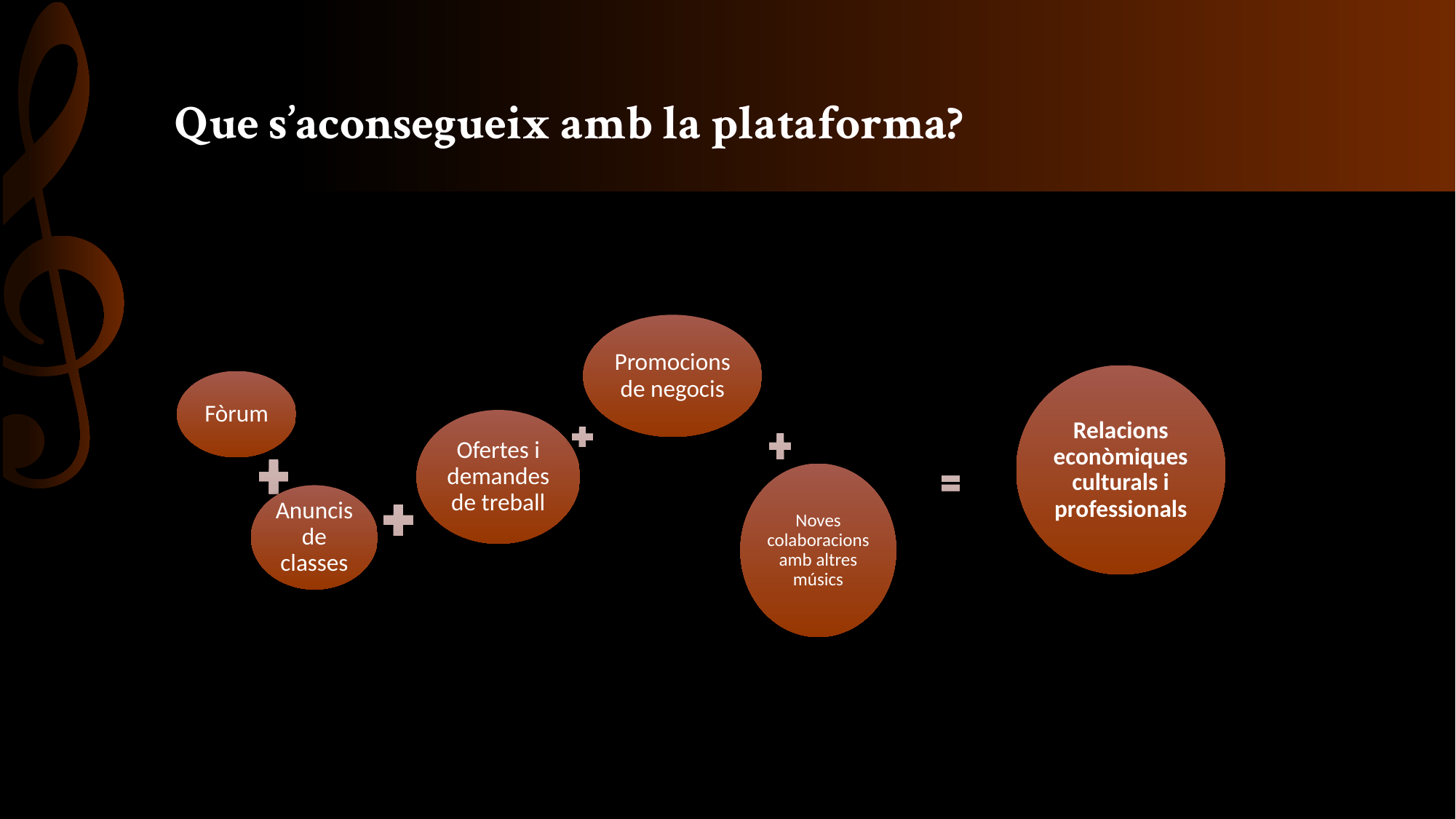

# Que s’aconsegueix amb la plataforma?
Fòrum

Anuncis de classes

Ofertes i demandes de treball

Promocions de negocis

Noves colaboracions amb altres músics

Relacions econòmiques culturals i professionals